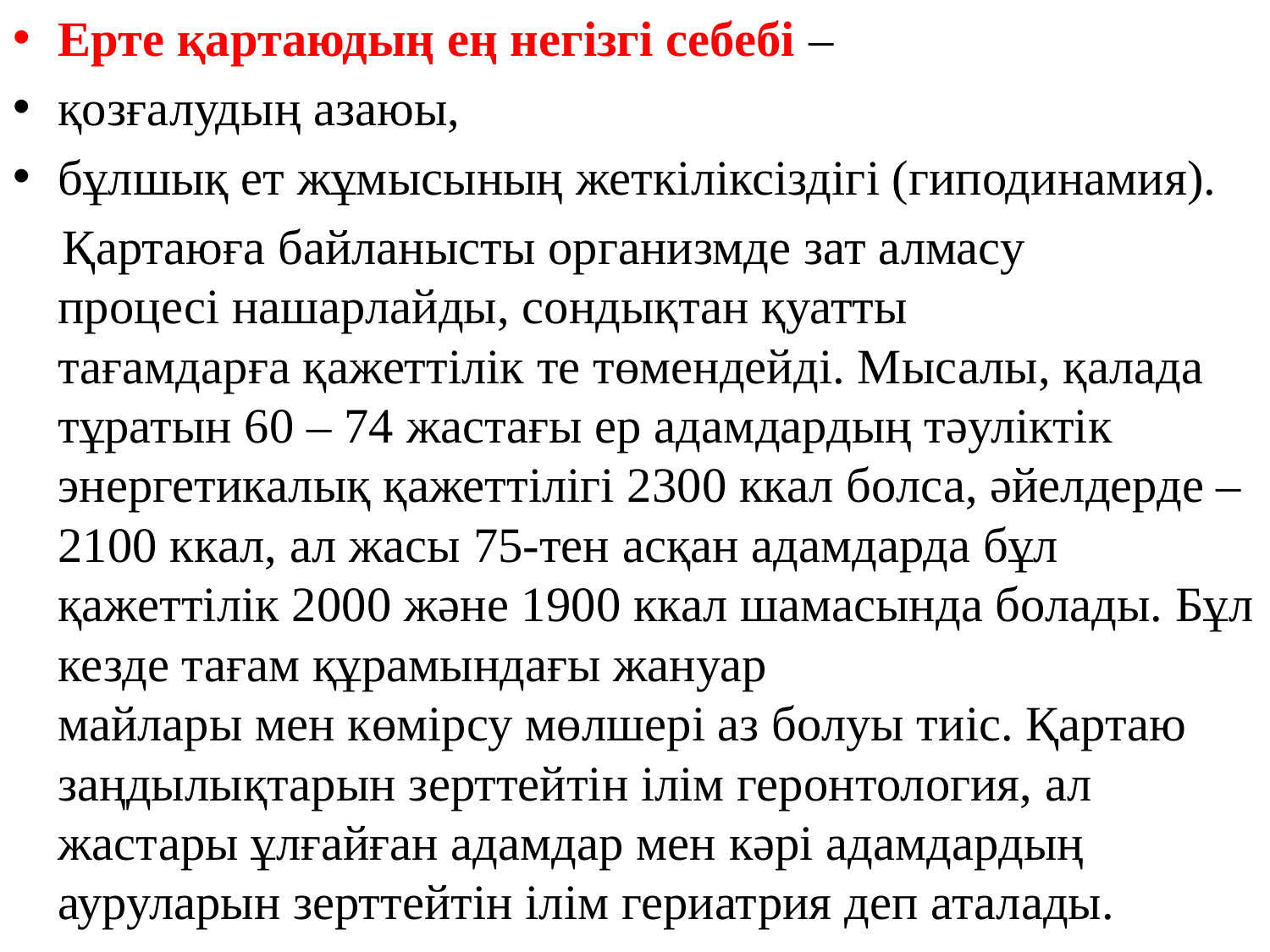

Ерте қартаюдың ең негізгі себебі –
қозғалудың азаюы,
бұлшық ет жұмысының жеткіліксіздігі (гиподинамия).
    Қартаюға байланысты организмде зат алмасу процесі нашарлайды, сондықтан қуатты тағамдарға қажеттілік те төмендейді. Мысалы, қалада тұратын 60 – 74 жастағы ер адамдардың тәуліктік энергетикалық қажеттілігі 2300 ккал болса, әйелдерде – 2100 ккал, ал жасы 75-тен асқан адамдарда бұл қажеттілік 2000 және 1900 ккал шамасында болады. Бұл кезде тағам құрамындағы жануар майлары мен көмірсу мөлшері аз болуы тиіс. Қартаю заңдылықтарын зерттейтін ілім геронтология, ал жастары ұлғайған адамдар мен кәрі адамдардың ауруларын зерттейтін ілім гериатрия деп аталады.